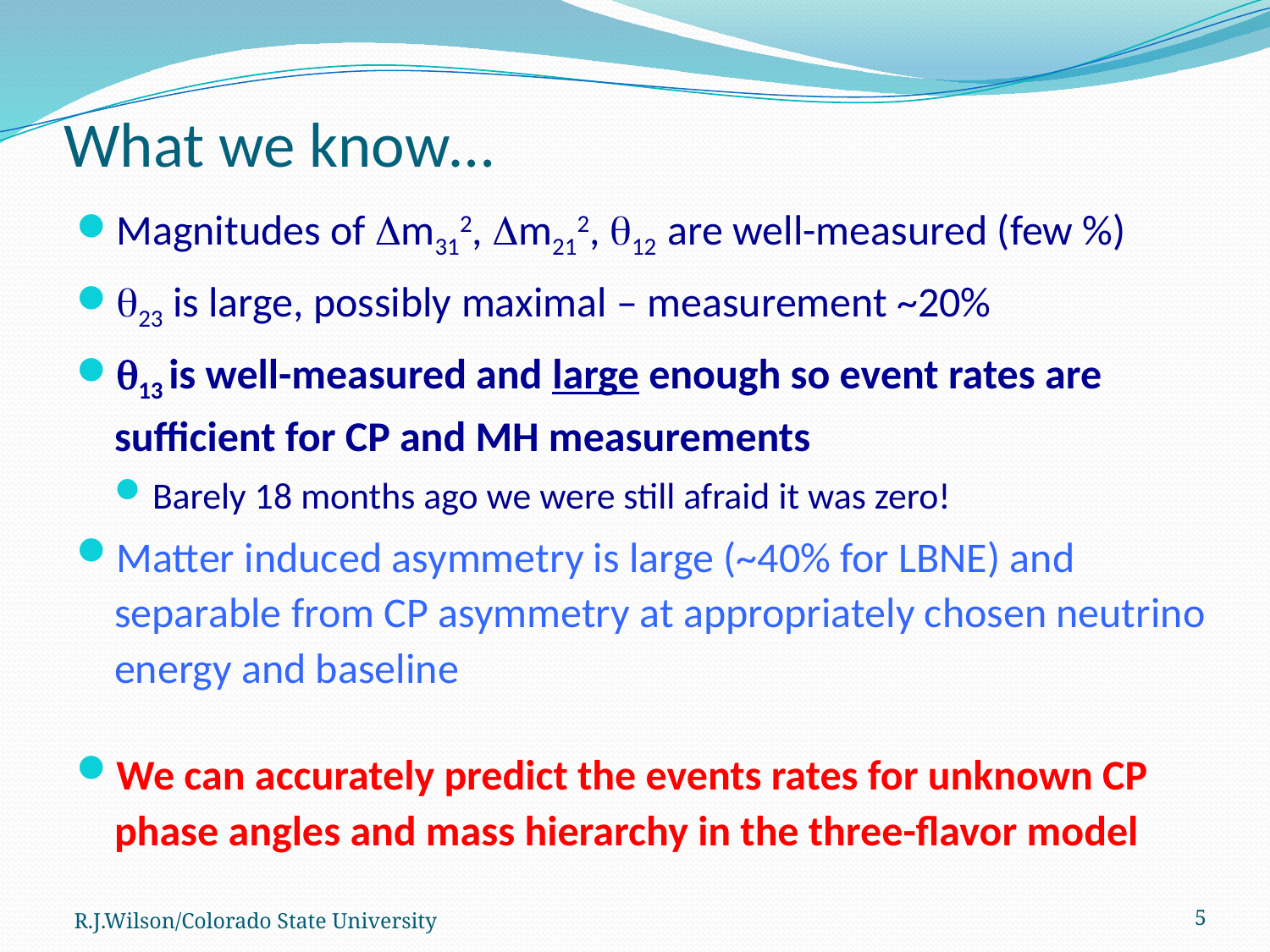

# What we know…
Magnitudes of Δm312, Δm212, θ12 are well-measured (few %)
θ23 is large, possibly maximal – measurement ~20%
θ13 is well-measured and large enough so event rates are sufficient for CP and MH measurements
Barely 18 months ago we were still afraid it was zero!
Matter induced asymmetry is large (~40% for LBNE) and separable from CP asymmetry at appropriately chosen neutrino energy and baseline

We can accurately predict the events rates for unknown CP phase angles and mass hierarchy in the three-flavor model
R.J.Wilson/Colorado State University
5